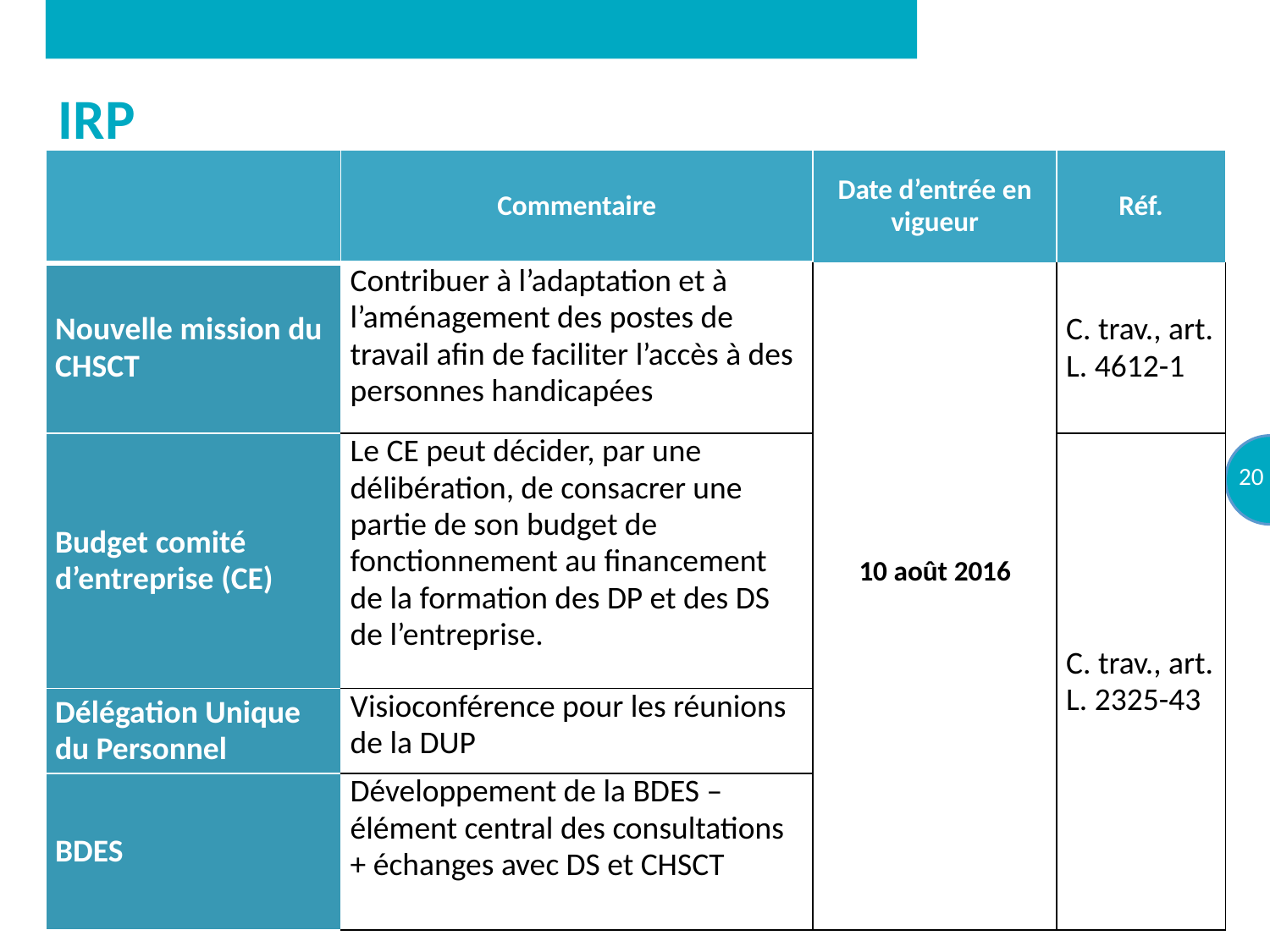

# IRP
|  | Commentaire | Date d’entrée en vigueur | Réf. |
| --- | --- | --- | --- |
| Nouvelle mission du CHSCT | Contribuer à l’adaptation et à l’aménagement des postes de travail afin de faciliter l’accès à des personnes handicapées | 10 août 2016 | C. trav., art. L. 4612-1 |
| Budget comité d’entreprise (CE) | Le CE peut décider, par une délibération, de consacrer une partie de son budget de fonctionnement au financement de la formation des DP et des DS de l’entreprise. |  | C. trav., art. L. 2325-43 |
| Délégation Unique du Personnel | Visioconférence pour les réunions de la DUP |  |  |
| BDES | Développement de la BDES – élément central des consultations + échanges avec DS et CHSCT |  |  |